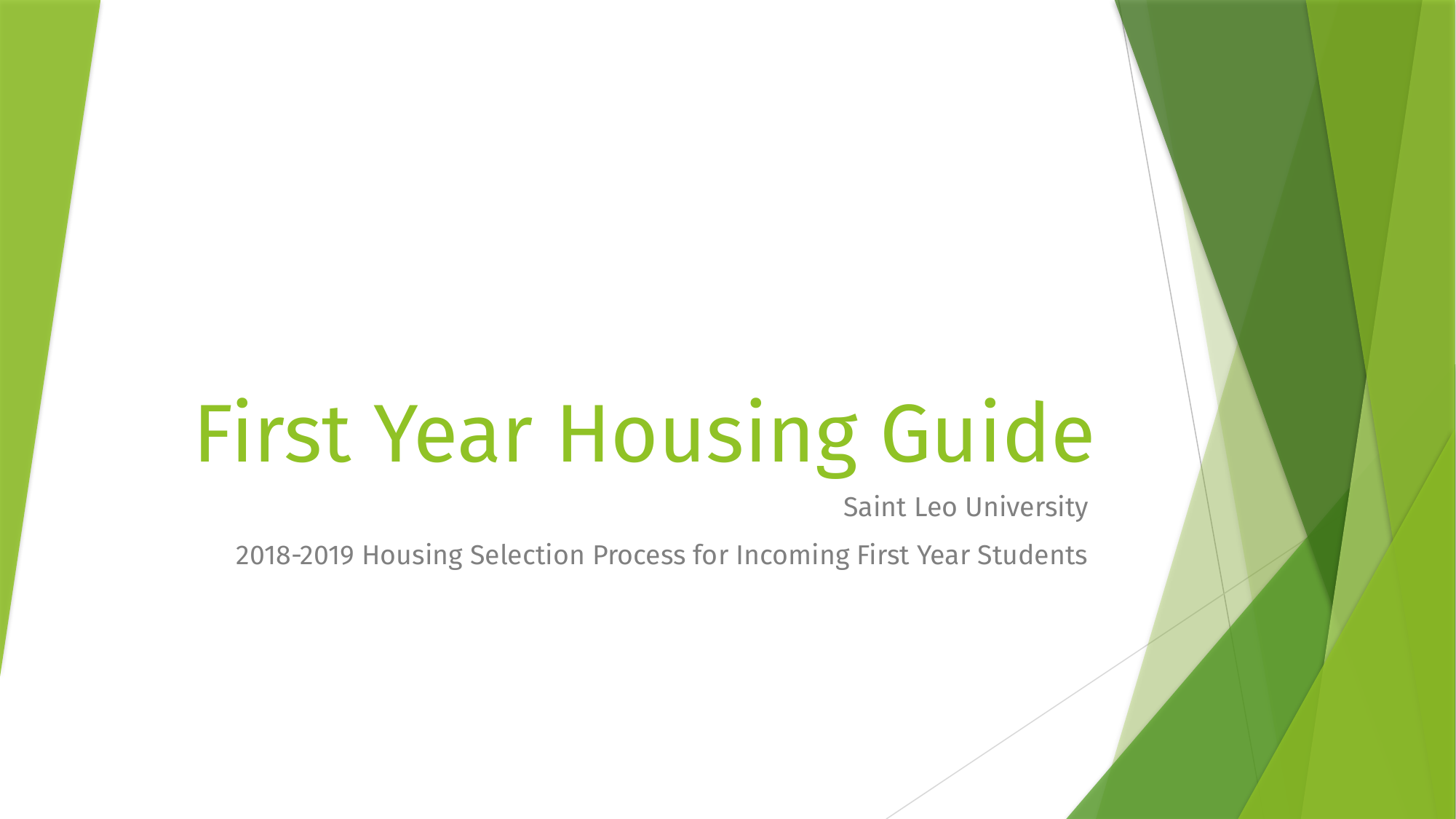

# First Year Housing Guide
Saint Leo University
2018-2019 Housing Selection Process for Incoming First Year Students